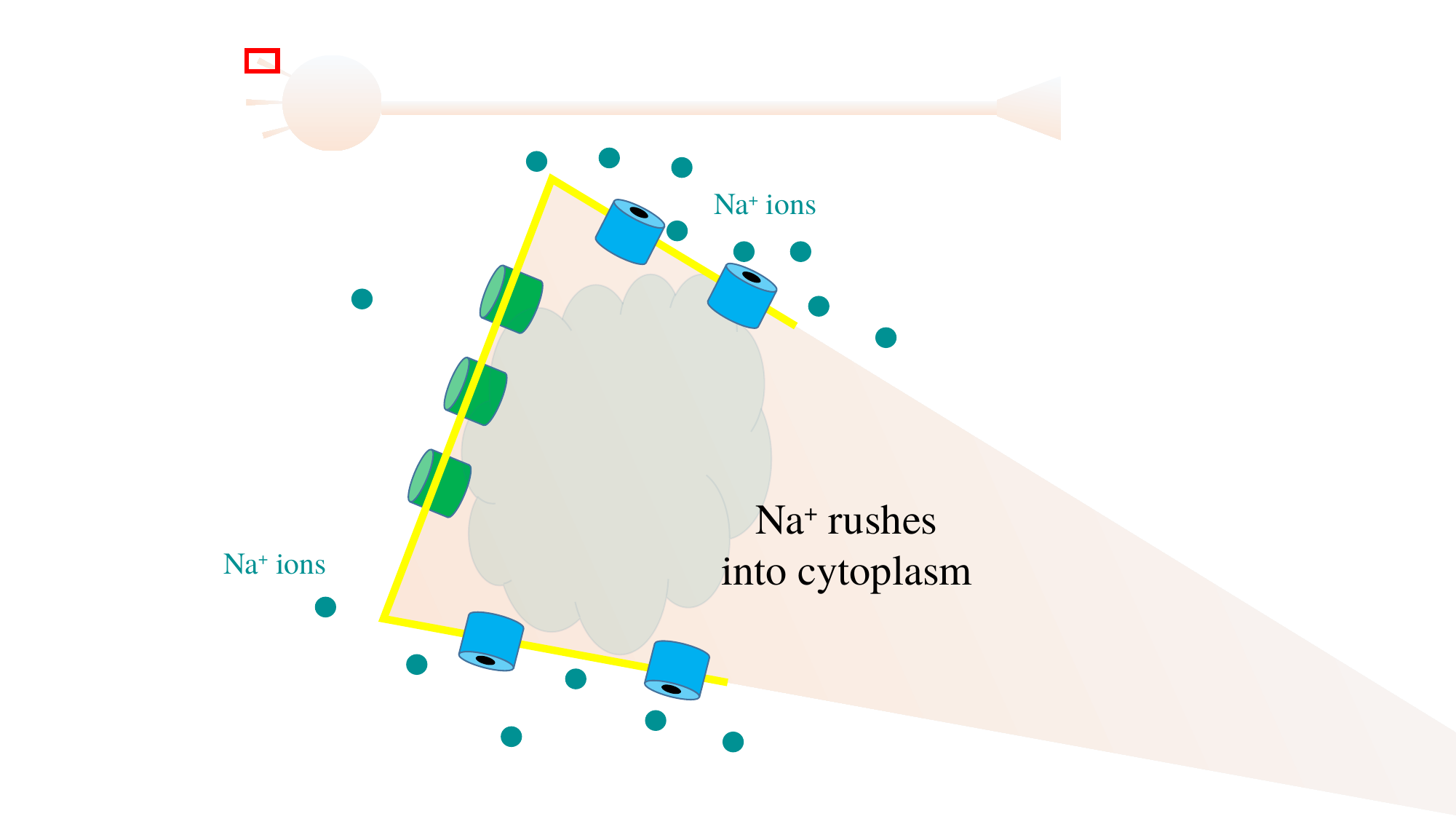

Na+ ions

Na+ rushes
into cytoplasm
Na+ ions